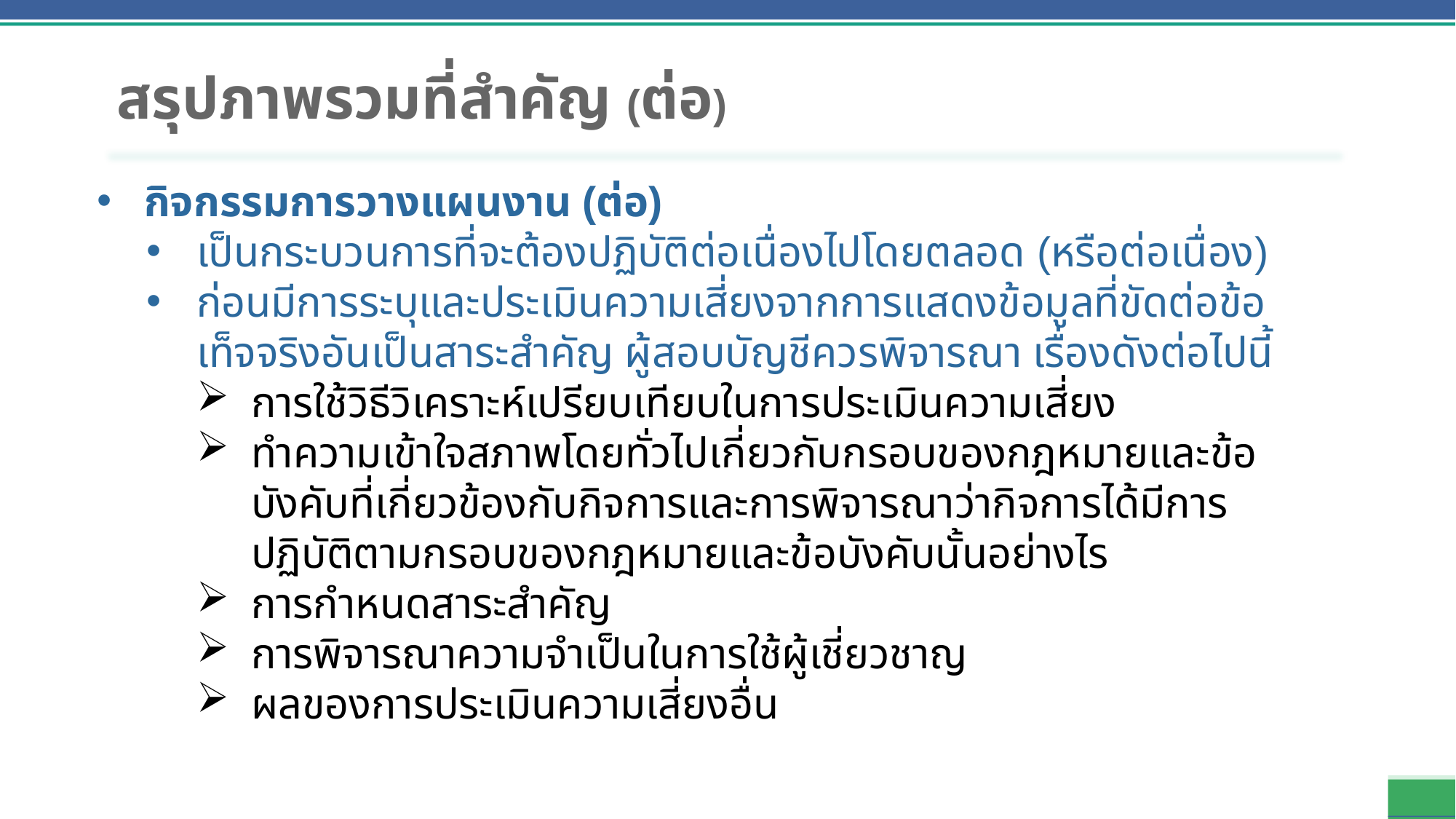

# สรุปภาพรวมที่สำคัญ (ต่อ)
กิจกรรมการวางแผนงาน (ต่อ)
เป็นกระบวนการที่จะต้องปฏิบัติต่อเนื่องไปโดยตลอด (หรือต่อเนื่อง)
ก่อนมีการระบุและประเมินความเสี่ยงจากการแสดงข้อมูลที่ขัดต่อข้อเท็จจริงอันเป็นสาระสำคัญ ผู้สอบบัญชีควรพิจารณา เรื่องดังต่อไปนี้
การใช้วิธีวิเคราะห์เปรียบเทียบในการประเมินความเสี่ยง
ทำความเข้าใจสภาพโดยทั่วไปเกี่ยวกับกรอบของกฎหมายและข้อบังคับที่เกี่ยวข้องกับกิจการและการพิจารณาว่ากิจการได้มีการปฏิบัติตามกรอบของกฎหมายและข้อบังคับนั้นอย่างไร
การกำหนดสาระสำคัญ
การพิจารณาความจำเป็นในการใช้ผู้เชี่ยวชาญ
ผลของการประเมินความเสี่ยงอื่น